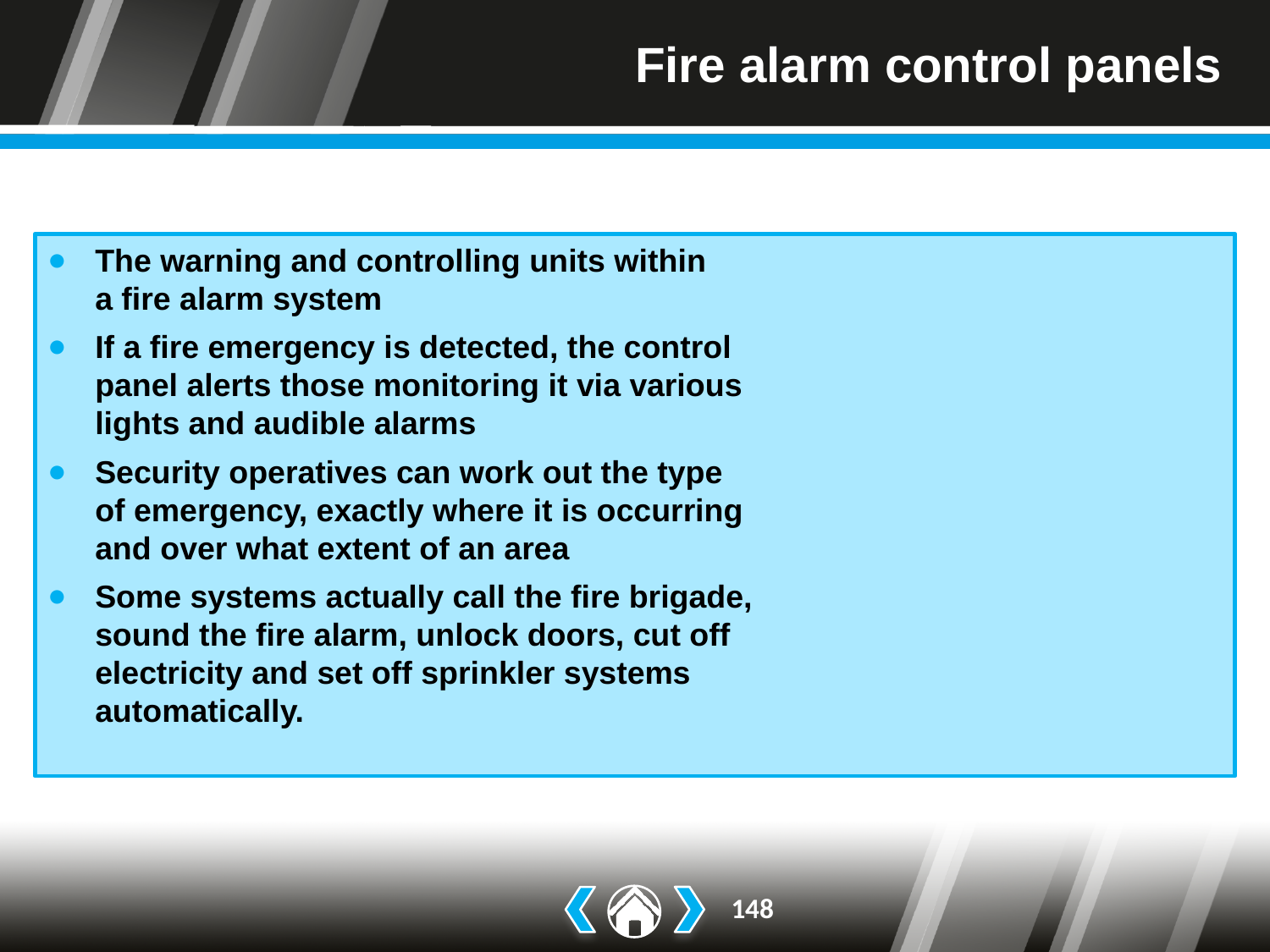

# Fire alarm control panels
The warning and controlling units within
a fire alarm system
If a fire emergency is detected, the control
panel alerts those monitoring it via various
lights and audible alarms
Security operatives can work out the type
of emergency, exactly where it is occurring
and over what extent of an area
Some systems actually call the fire brigade,
sound the fire alarm, unlock doors, cut off
electricity and set off sprinkler systems
automatically.